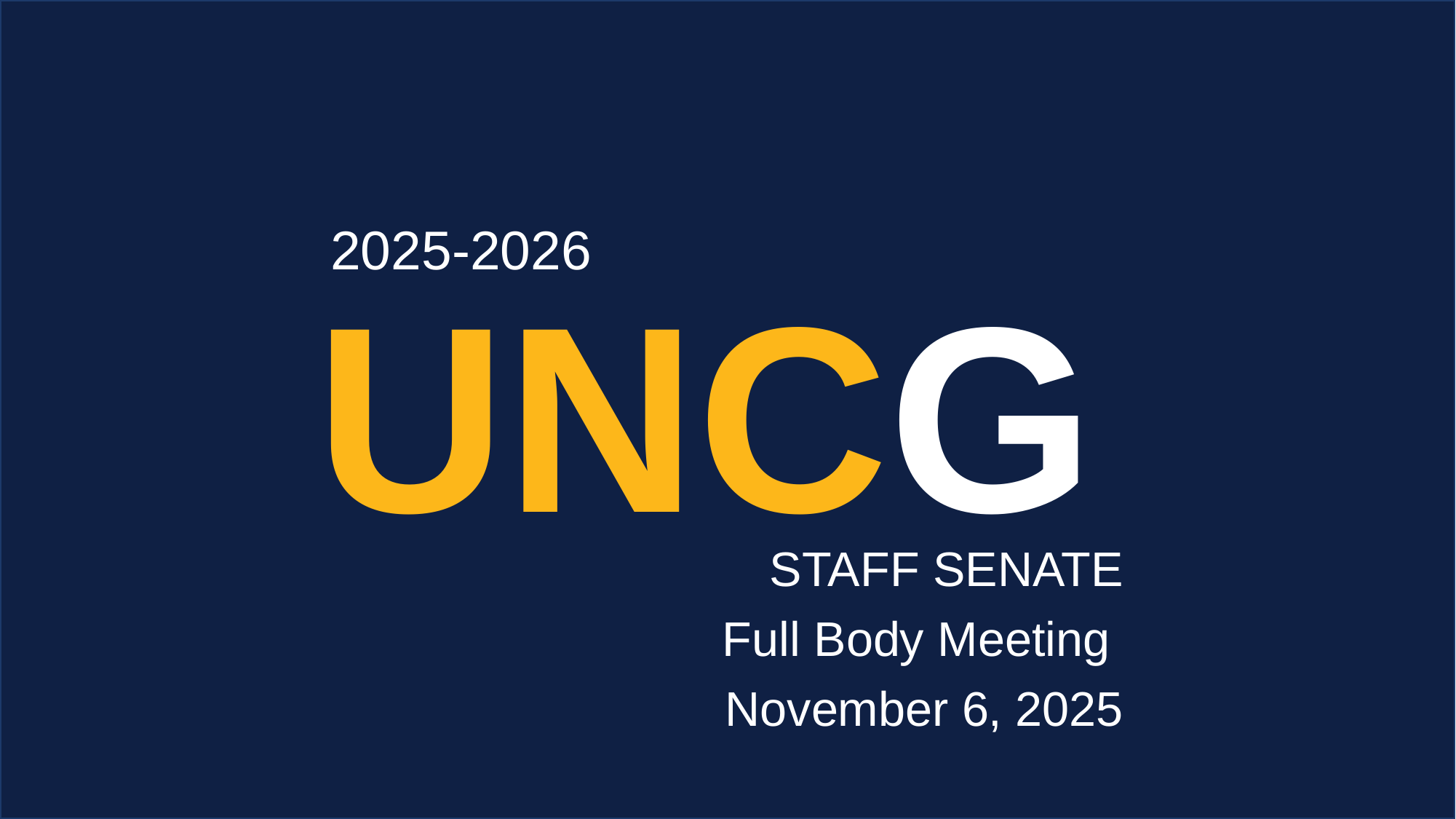

2025-2026
# UNCG
STAFF SENATE
Full Body Meeting
November 6, 2025